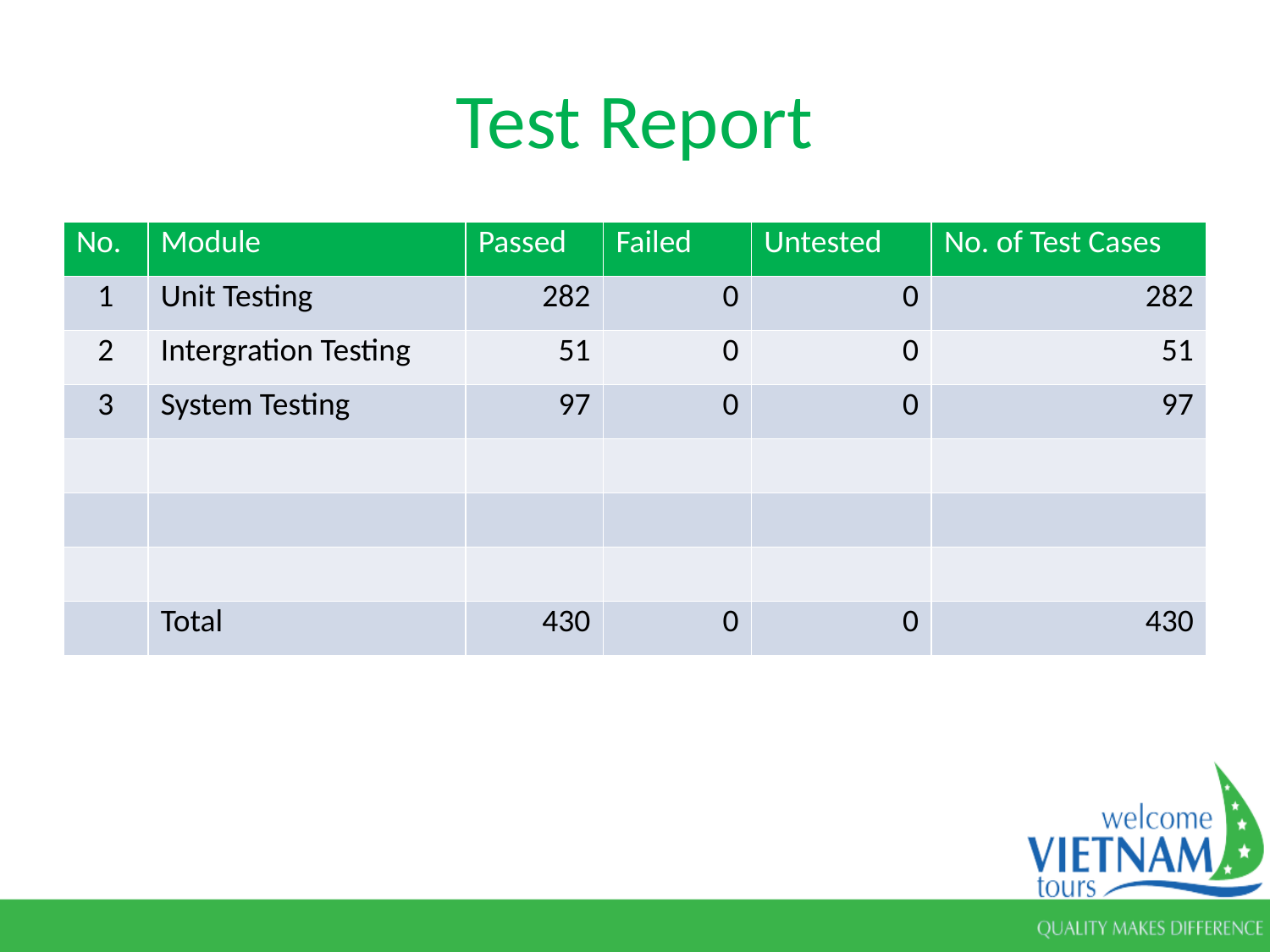

# Test Report

| No. | Module | Passed | Failed | Untested | No. of Test Cases |
| --- | --- | --- | --- | --- | --- |
| 1 | Unit Testing | 282 | 0 | 0 | 282 |
| 2 | Intergration Testing | 51 | 0 | 0 | 51 |
| 3 | System Testing | 97 | 0 | 0 | 97 |
|  |  |  |  |  |  |
|  |  |  |  |  |  |
|  |  |  |  |  |  |
|  | Total | 430 | 0 | 0 | 430 |